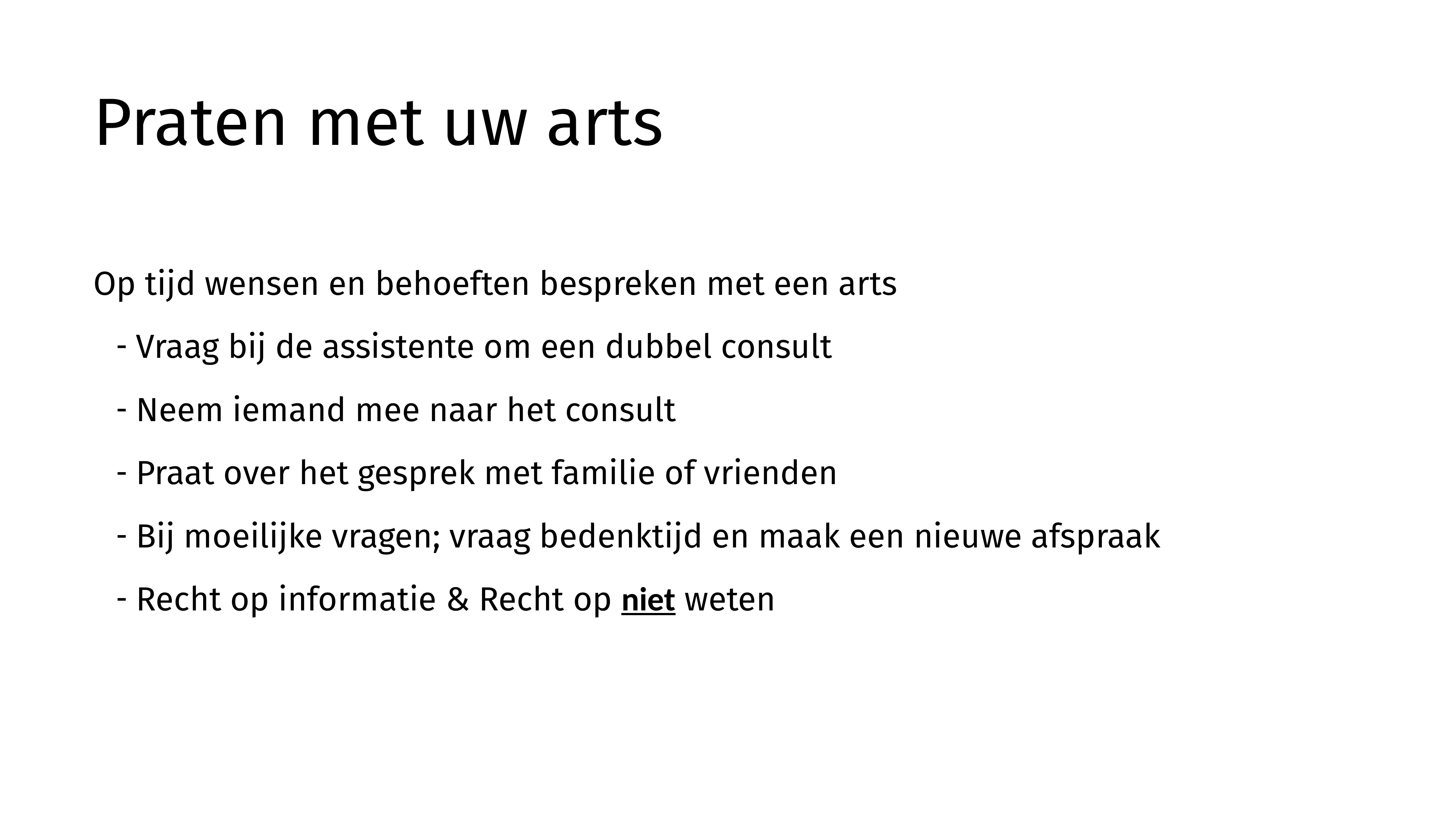

# Praten met uw arts
Op tijd wensen en behoeften bespreken met een arts
Vraag bij de assistente om een dubbel consult
Neem iemand mee naar het consult
Praat over het gesprek met familie of vrienden
Bij moeilijke vragen; vraag bedenktijd en maak een nieuwe afspraak
Recht op informatie & Recht op niet weten